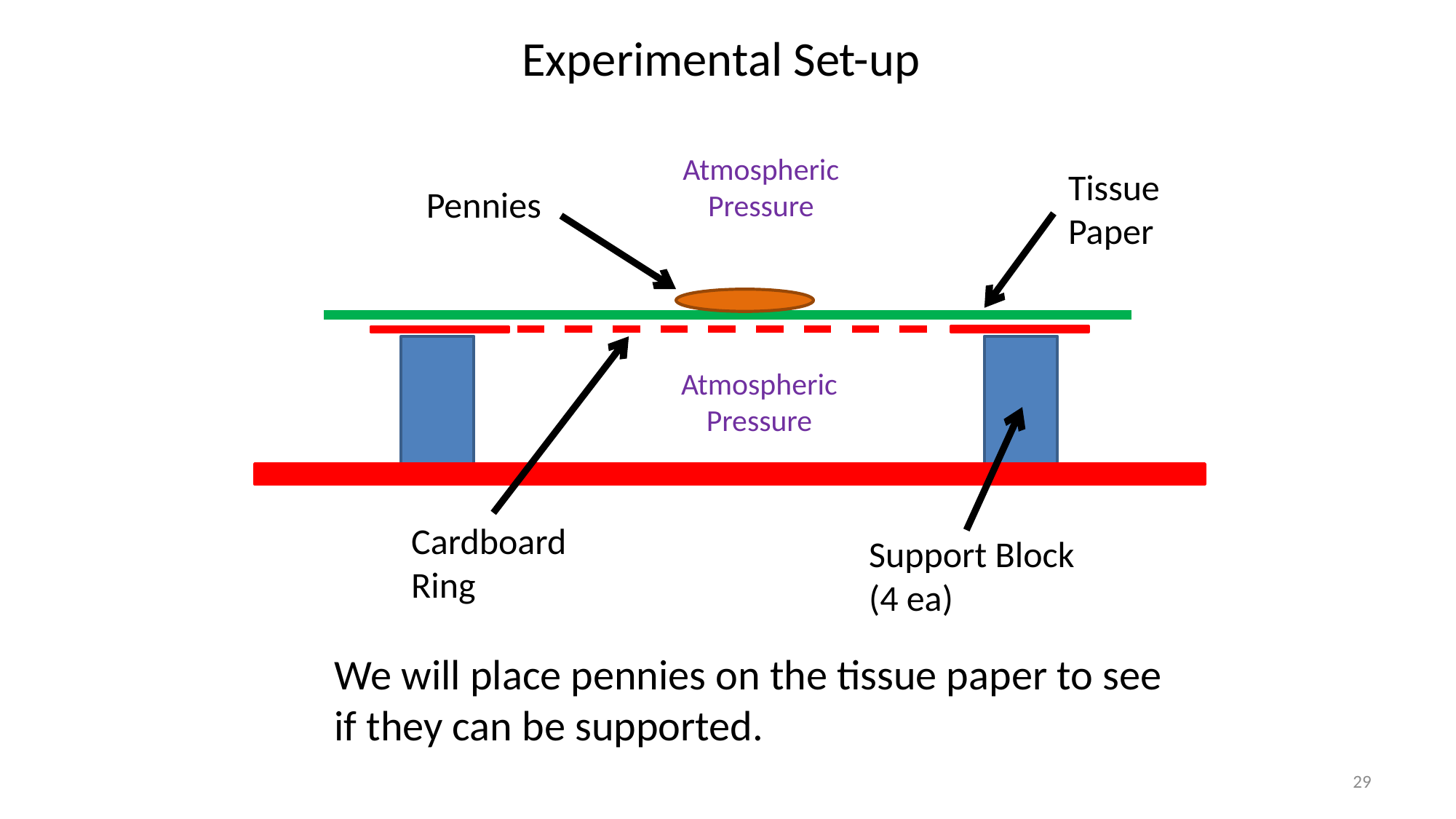

Experimental Set-up
Atmospheric Pressure
Tissue Paper
Pennies

Atmospheric Pressure

Cardboard Ring
Support Block (4 ea)
We will place pennies on the tissue paper to see if they can be supported.
29